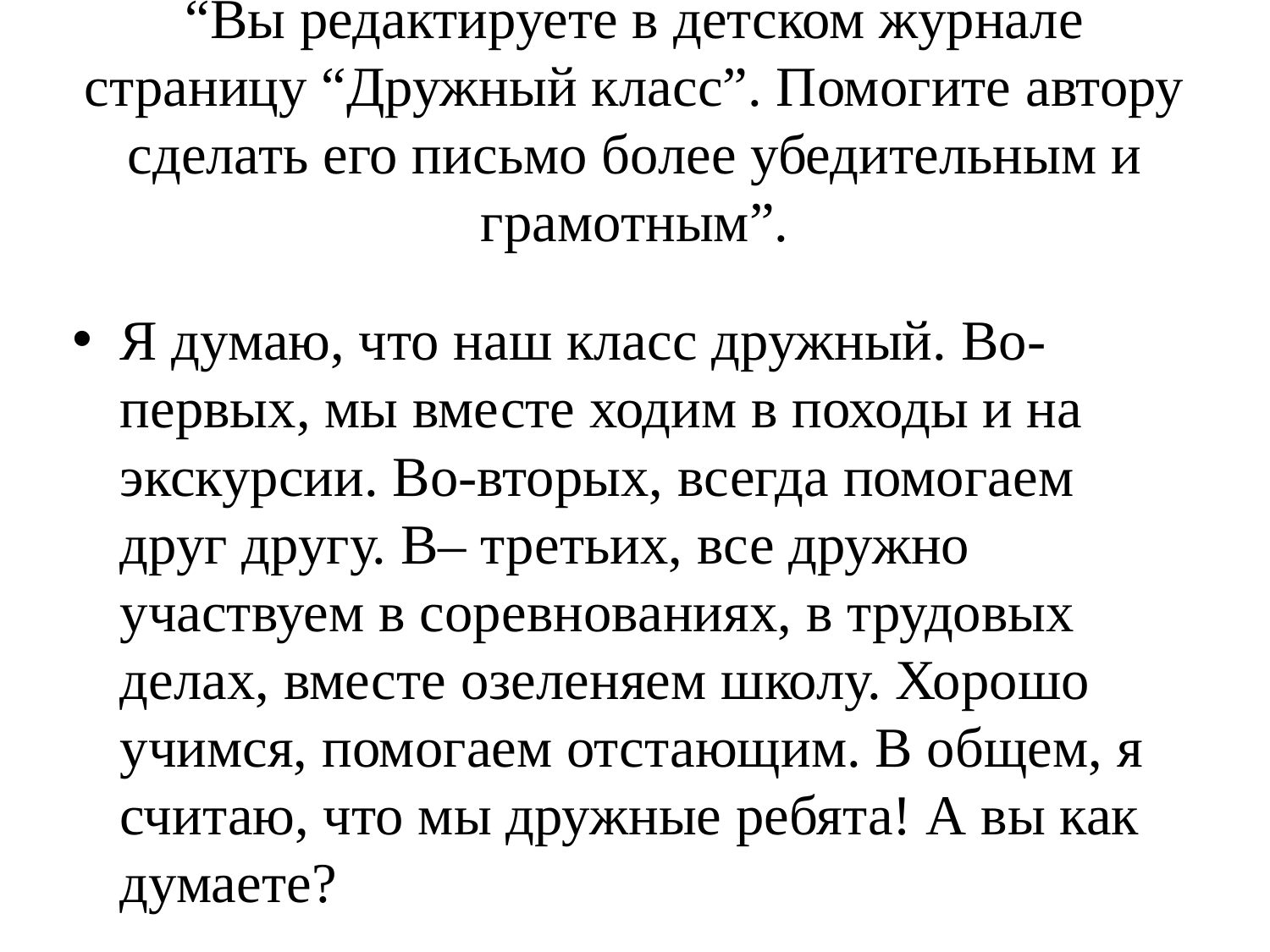

# “Вы редактируете в детском журнале страницу “Дружный класс”. Помогите автору сделать его письмо более убедительным и грамотным”.
Я думаю, что наш класс дружный. Во-первых, мы вместе ходим в походы и на экскурсии. Во-вторых, всегда помогаем друг другу. В– третьих, все дружно участвуем в соревнованиях, в трудовых делах, вместе озеленяем школу. Хорошо учимся, помогаем отстающим. В общем, я считаю, что мы дружные ребята! А вы как думаете?